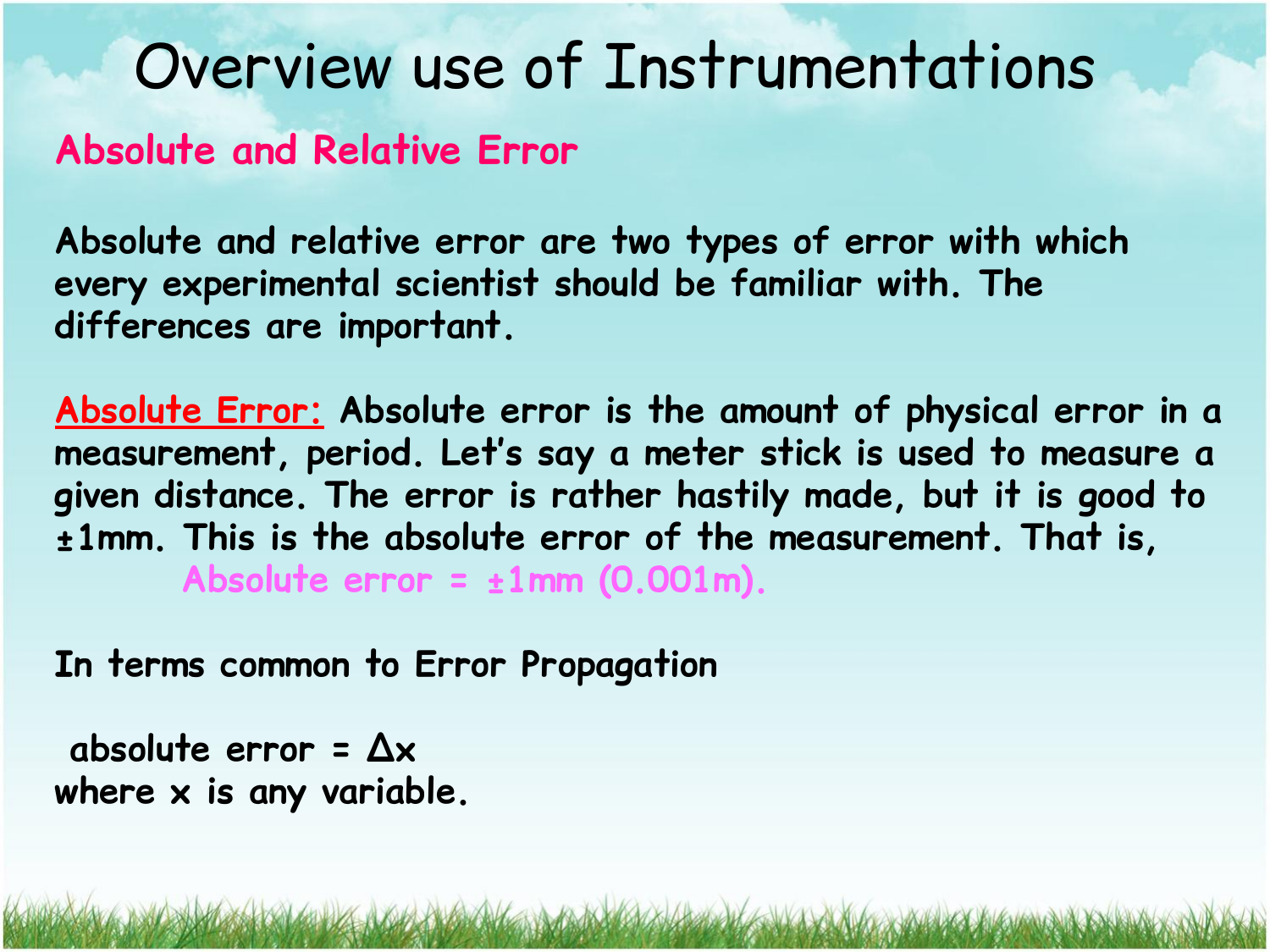

Overview use of Instrumentations
Absolute and Relative Error

Absolute and relative error are two types of error with which every experimental scientist should be familiar with. The differences are important.

Absolute Error: Absolute error is the amount of physical error in a measurement, period. Let’s say a meter stick is used to measure a given distance. The error is rather hastily made, but it is good to ±1mm. This is the absolute error of the measurement. That is,
	Absolute error = ±1mm (0.001m).

In terms common to Error Propagation

 absolute error = ∆x
where x is any variable.